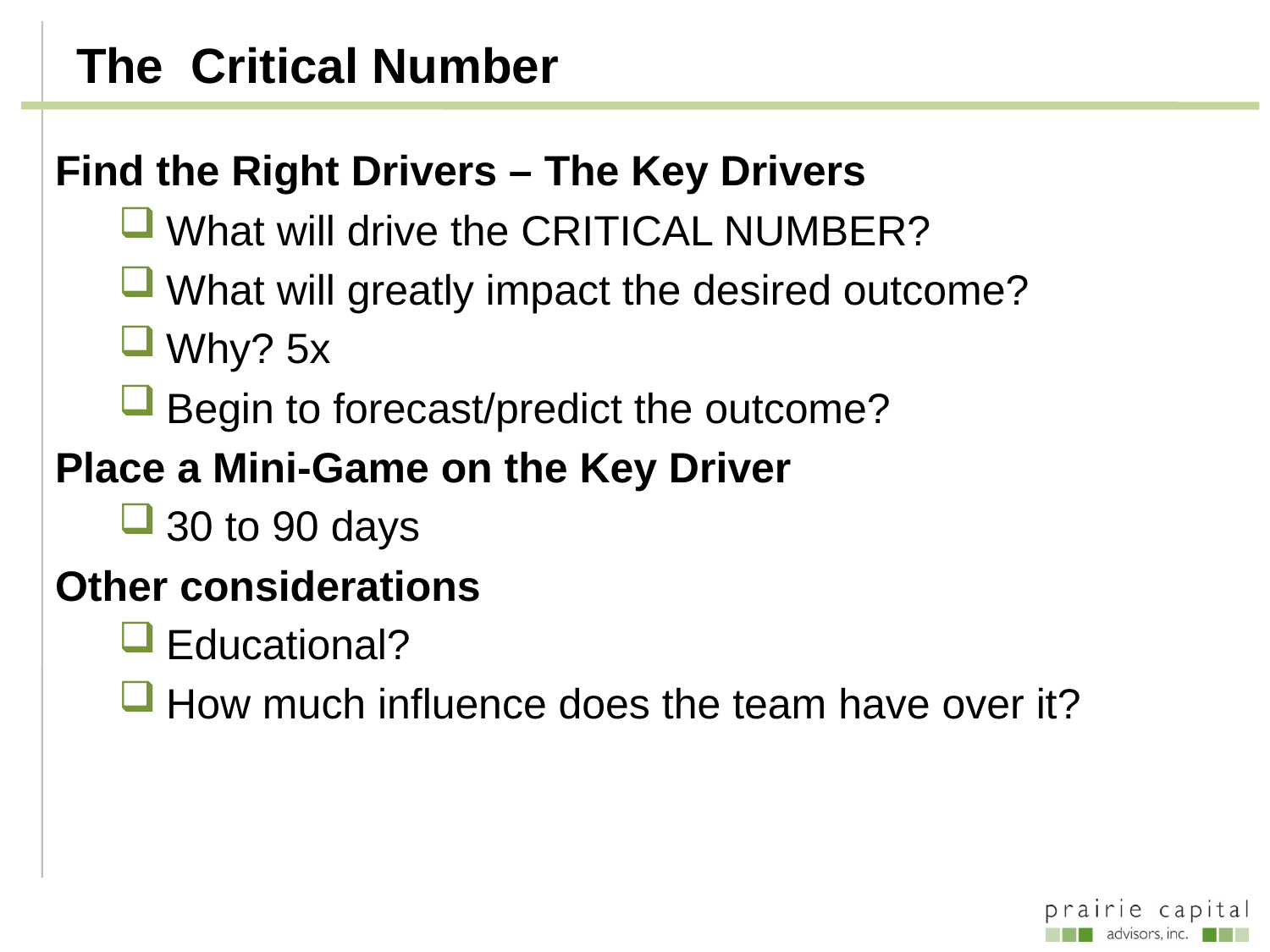

# The  Critical Number
Find the Right Drivers – The Key Drivers
What will drive the CRITICAL NUMBER?
What will greatly impact the desired outcome?
Why? 5x
Begin to forecast/predict the outcome?
Place a Mini-Game on the Key Driver
30 to 90 days
Other considerations
Educational?
How much influence does the team have over it?